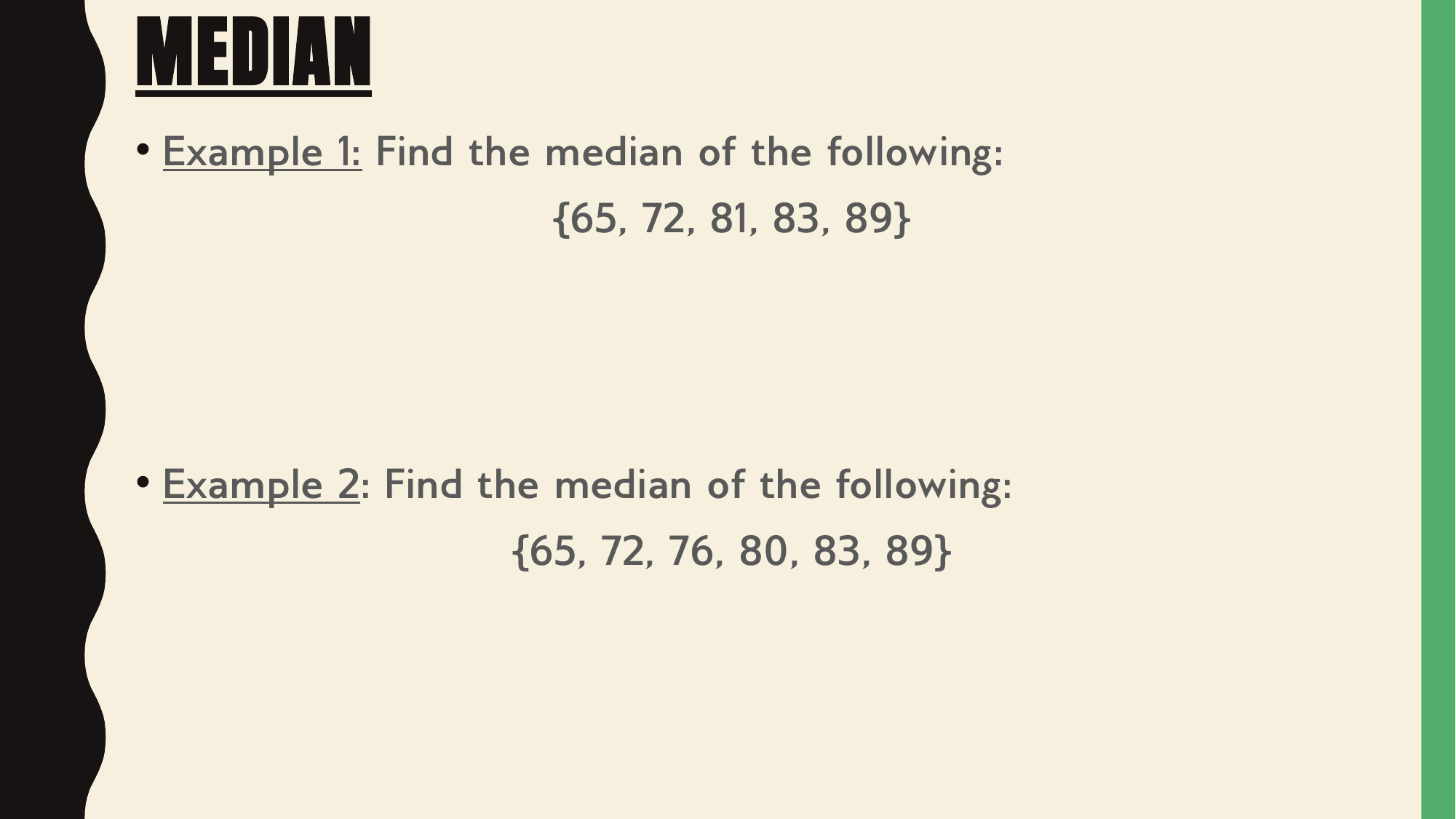

# median
Example 1: Find the median of the following:
{65, 72, 81, 83, 89}

Example 2: Find the median of the following:
{65, 72, 76, 80, 83, 89}